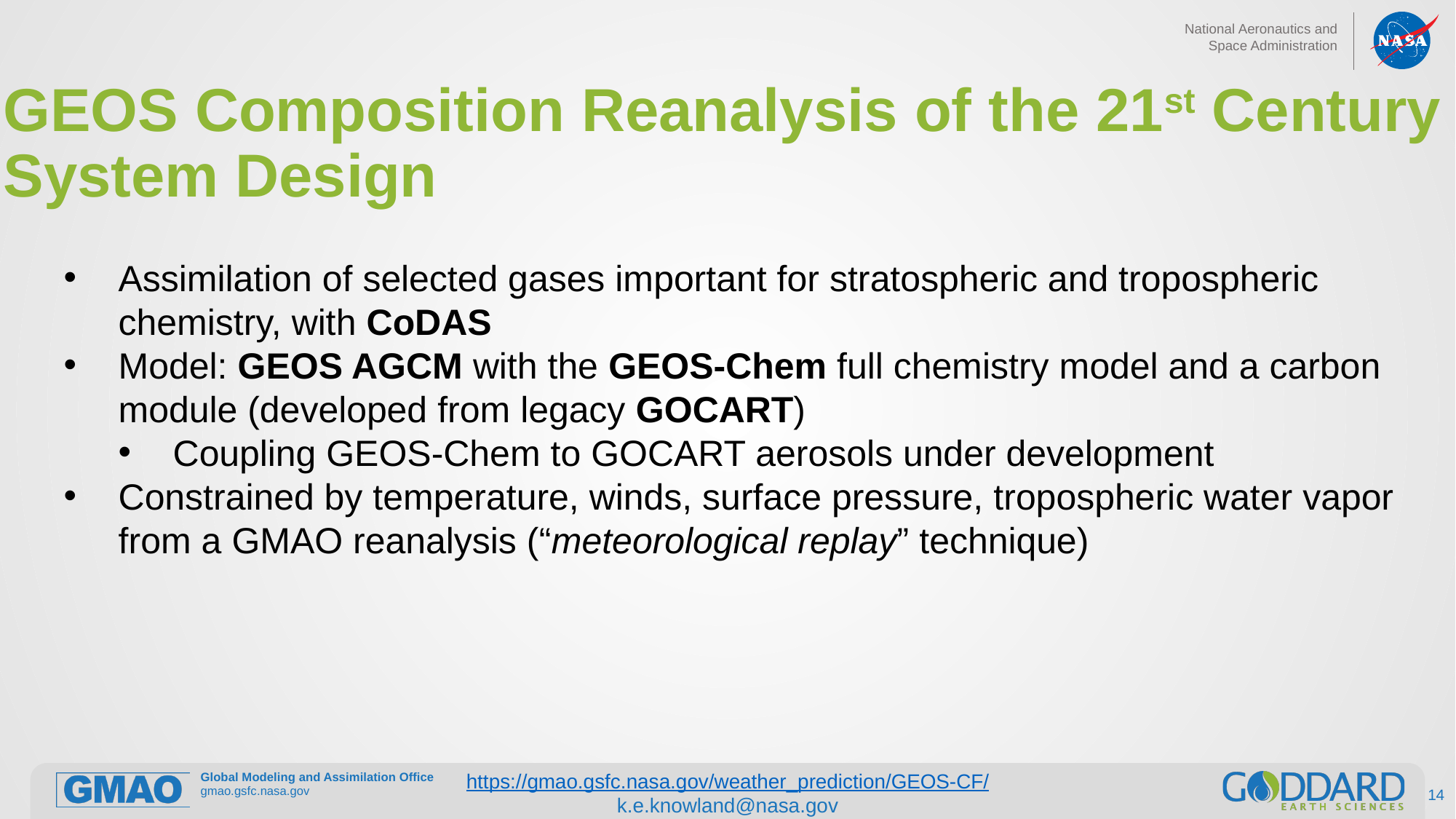

# GEOS Composition Reanalysis of the 21st Century  System Design
Assimilation of selected gases important for stratospheric and tropospheric chemistry, with CoDAS
Model: GEOS AGCM with the GEOS-Chem full chemistry model and a carbon module (developed from legacy GOCART)
Coupling GEOS-Chem to GOCART aerosols under development
Constrained by temperature, winds, surface pressure, tropospheric water vapor from a GMAO reanalysis (“meteorological replay” technique)
https://gmao.gsfc.nasa.gov/weather_prediction/GEOS-CF/
k.e.knowland@nasa.gov

14